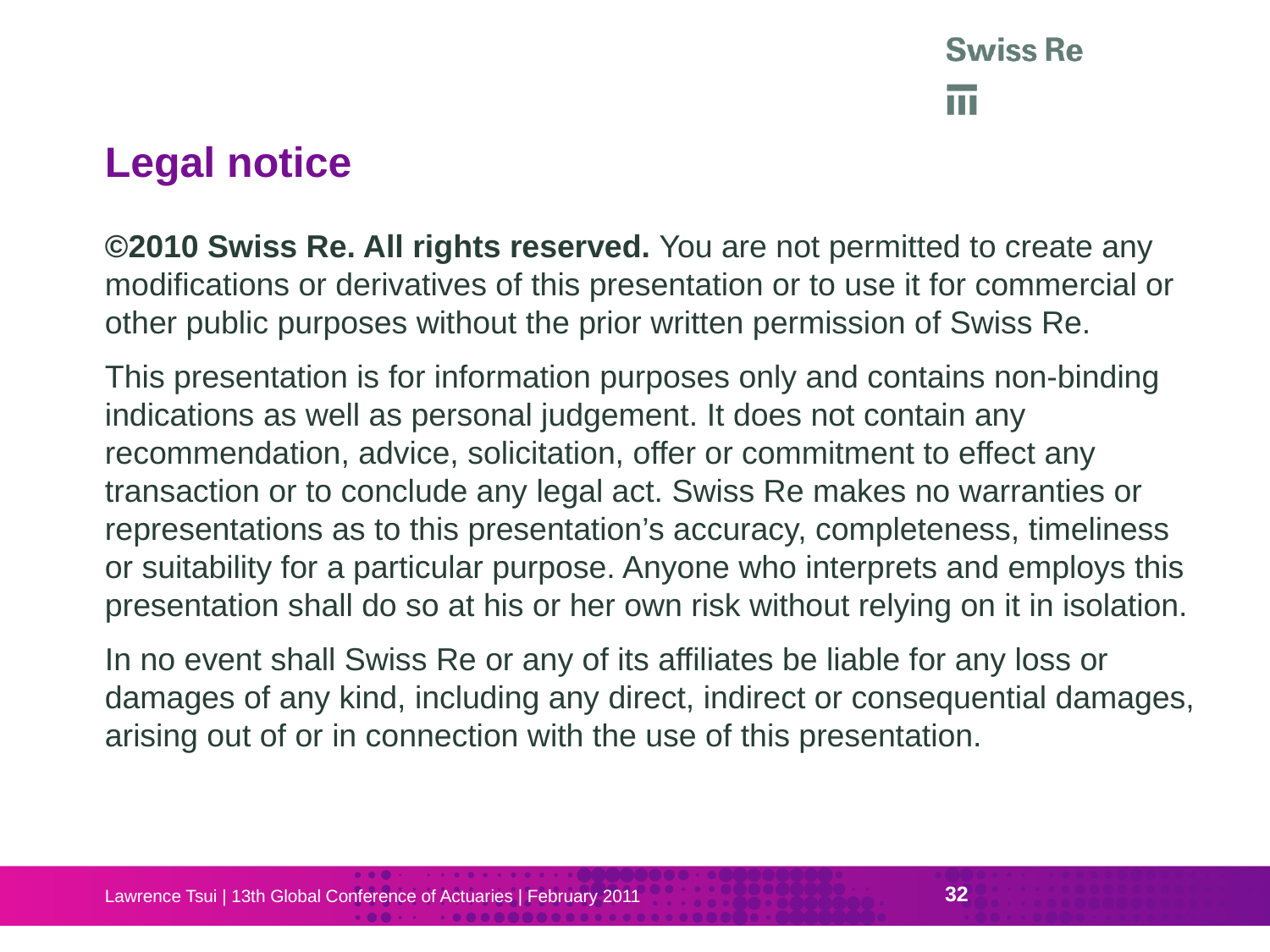

# Legal notice
©2010 Swiss Re. All rights reserved. You are not permitted to create any modifications or derivatives of this presentation or to use it for commercial or other public purposes without the prior written permission of Swiss Re.
This presentation is for information purposes only and contains non-binding indications as well as personal judgement. It does not contain any recommendation, advice, solicitation, offer or commitment to effect any transaction or to conclude any legal act. Swiss Re makes no warranties or representations as to this presentation’s accuracy, completeness, timeliness or suitability for a particular purpose. Anyone who interprets and employs this presentation shall do so at his or her own risk without relying on it in isolation.
In no event shall Swiss Re or any of its affiliates be liable for any loss or damages of any kind, including any direct, indirect or consequential damages, arising out of or in connection with the use of this presentation.
32